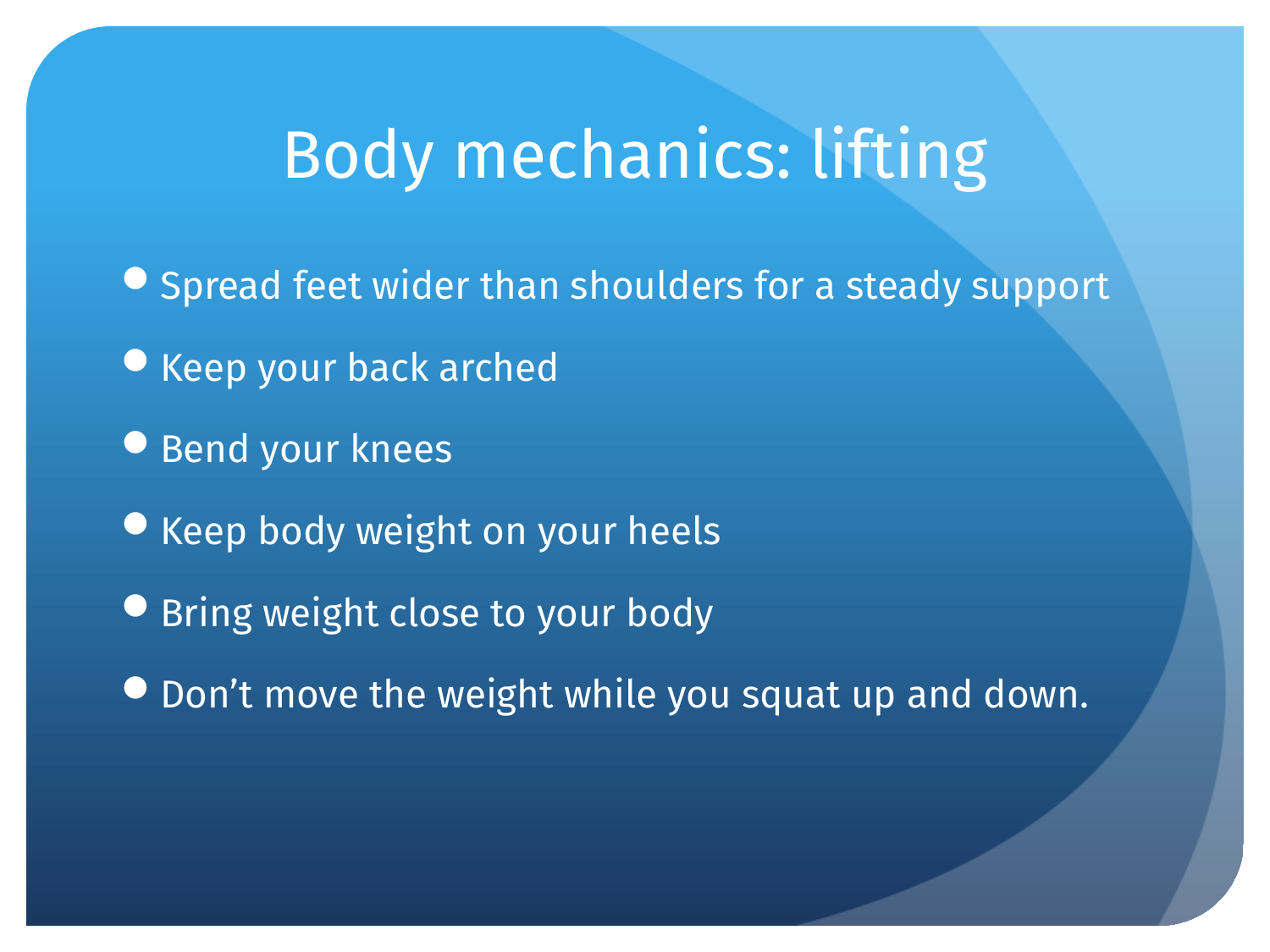

# Body mechanics: lifting
Spread feet wider than shoulders for a steady support
Keep your back arched
Bend your knees
Keep body weight on your heels
Bring weight close to your body
Don’t move the weight while you squat up and down.